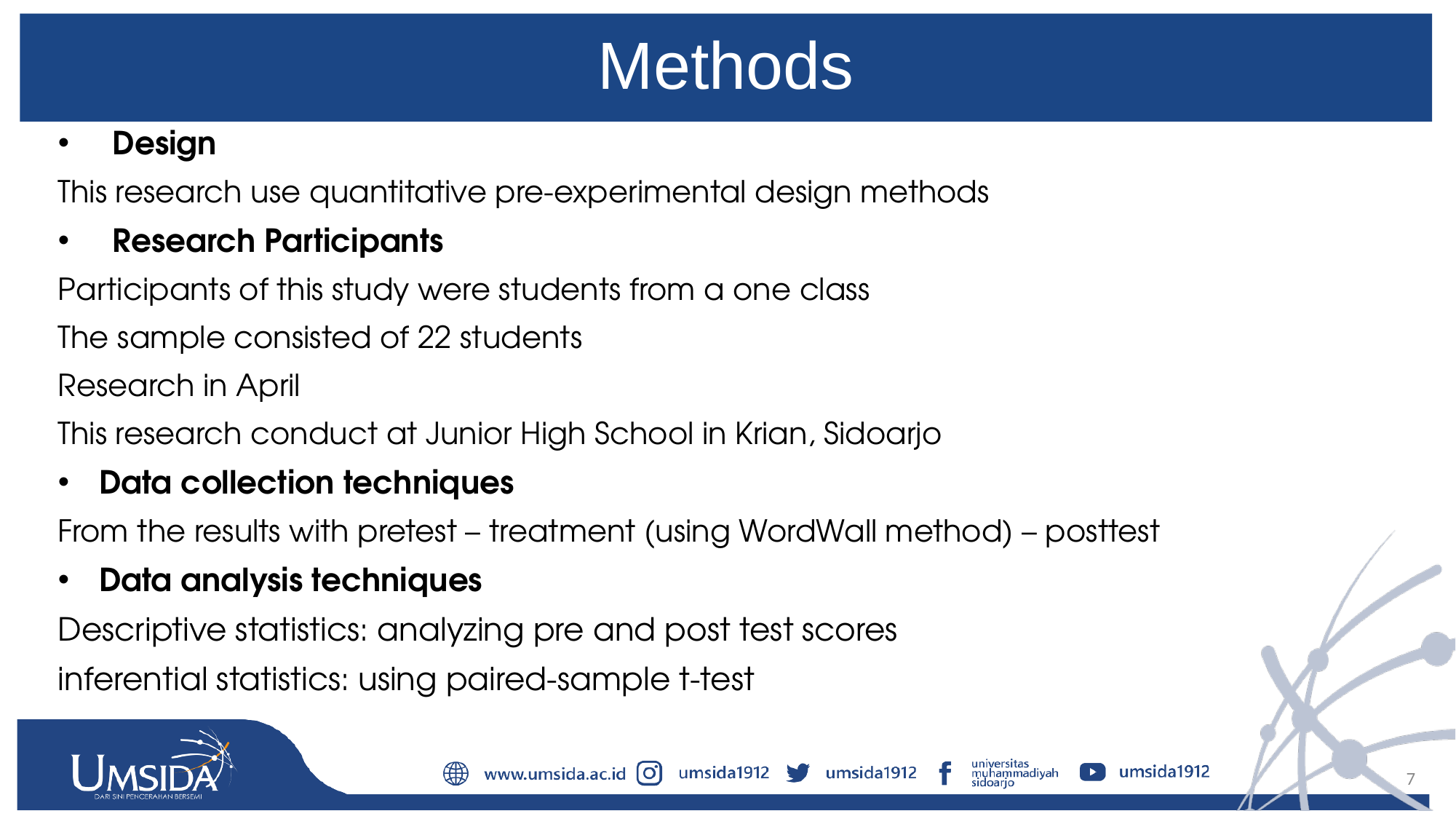

# Methods
Design
This research use quantitative pre-experimental design methods
Research Participants
Participants of this study were students from a one class
The sample consisted of 22 students
Research in April
This research conduct at Junior High School in Krian, Sidoarjo
Data collection techniques
From the results with pretest – treatment (using WordWall method) – posttest
Data analysis techniques
Descriptive statistics: analyzing pre and post test scores
inferential statistics: using paired-sample t-test